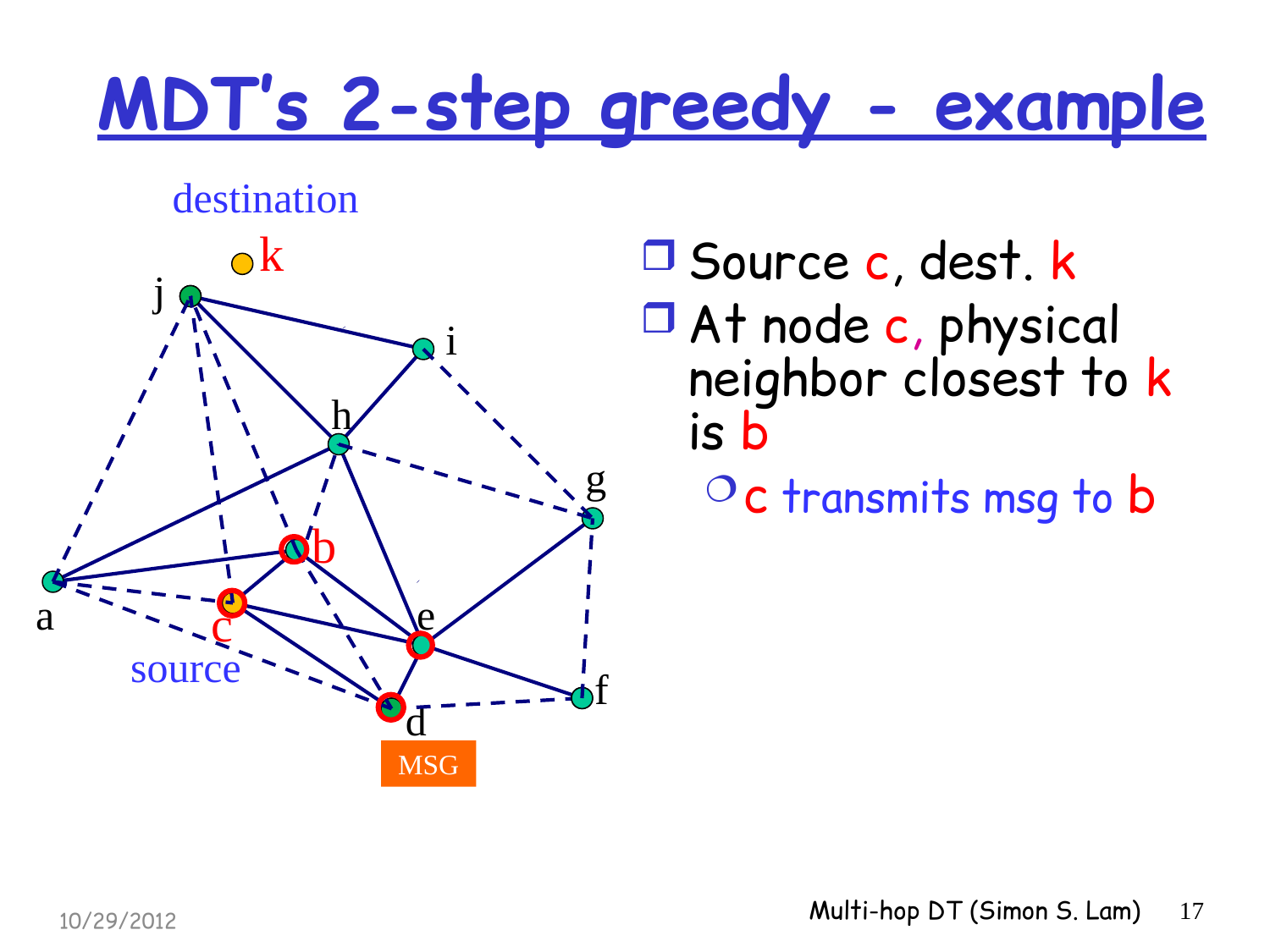

# MDT’s 2-step greedy - example
destination
 k
Source c, dest. k
At node c, physical neighbor closest to k is b
c transmits msg to b

j

i

h

g
b

a

e
c

source

f
d

MSG
10/29/2012
Multi-hop DT (Simon S. Lam)
17